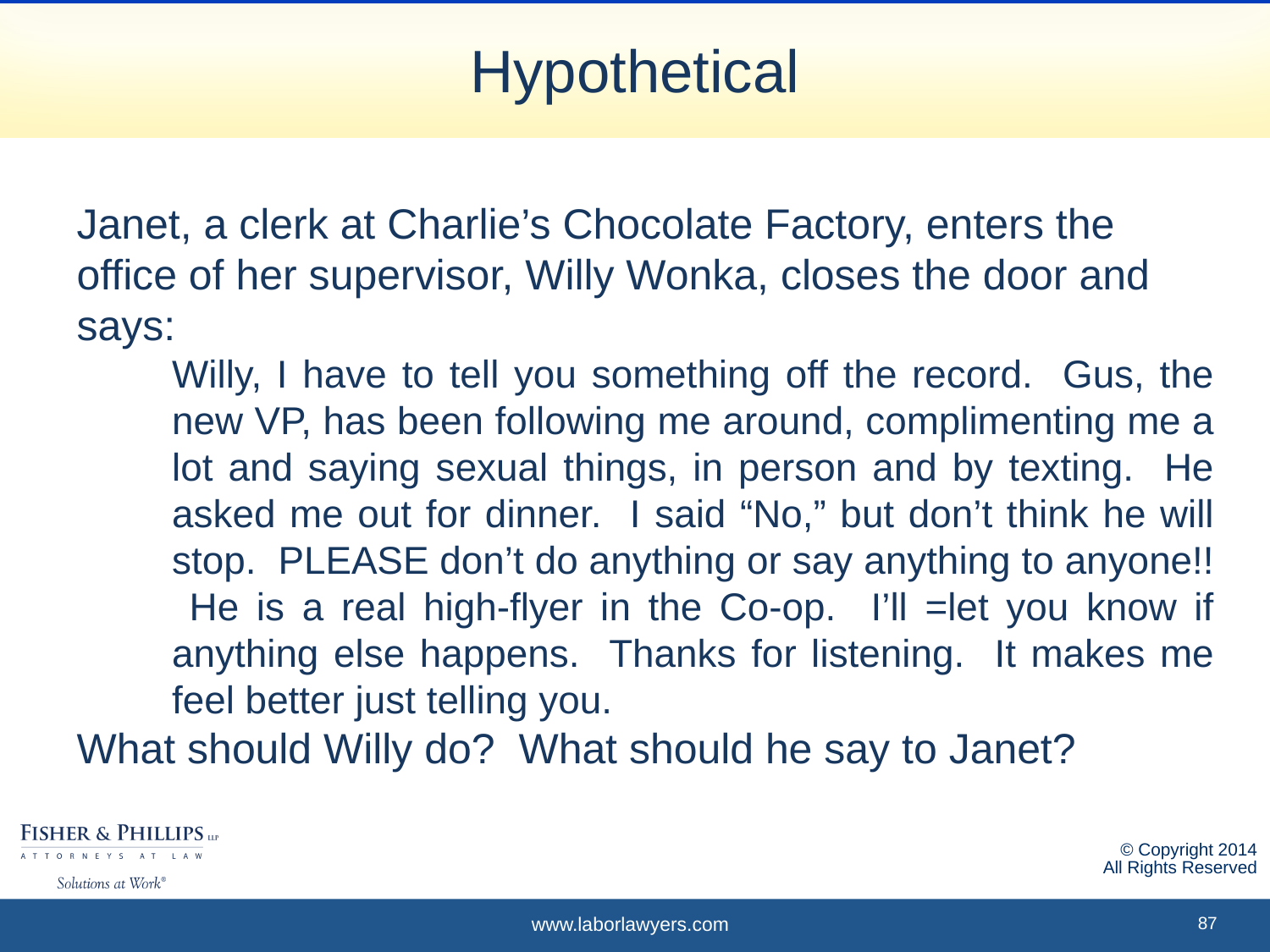

# Hypothetical
Janet, a clerk at Charlie’s Chocolate Factory, enters the office of her supervisor, Willy Wonka, closes the door and says:
Willy, I have to tell you something off the record.  Gus, the new VP, has been following me around, complimenting me a lot and saying sexual things, in person and by texting.  He asked me out for dinner.  I said “No,” but don’t think he will stop.  PLEASE don’t do anything or say anything to anyone!!  He is a real high-flyer in the Co-op.  I’ll =let you know if anything else happens.  Thanks for listening.  It makes me feel better just telling you.
What should Willy do?  What should he say to Janet?